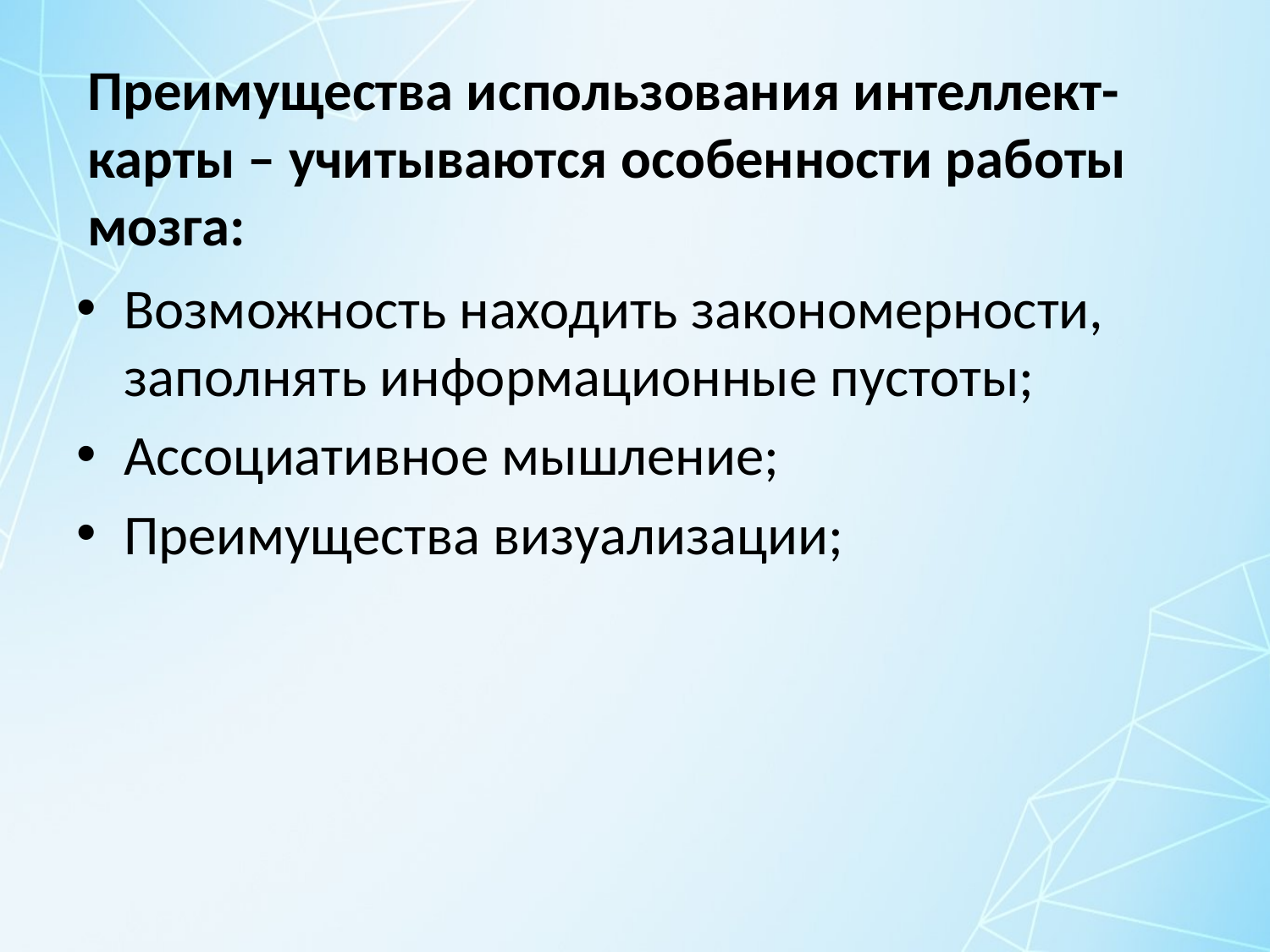

# Преимущества использования интеллект-карты – учитываются особенности работы мозга:
Возможность находить закономерности, заполнять информационные пустоты;
Ассоциативное мышление;
Преимущества визуализации;